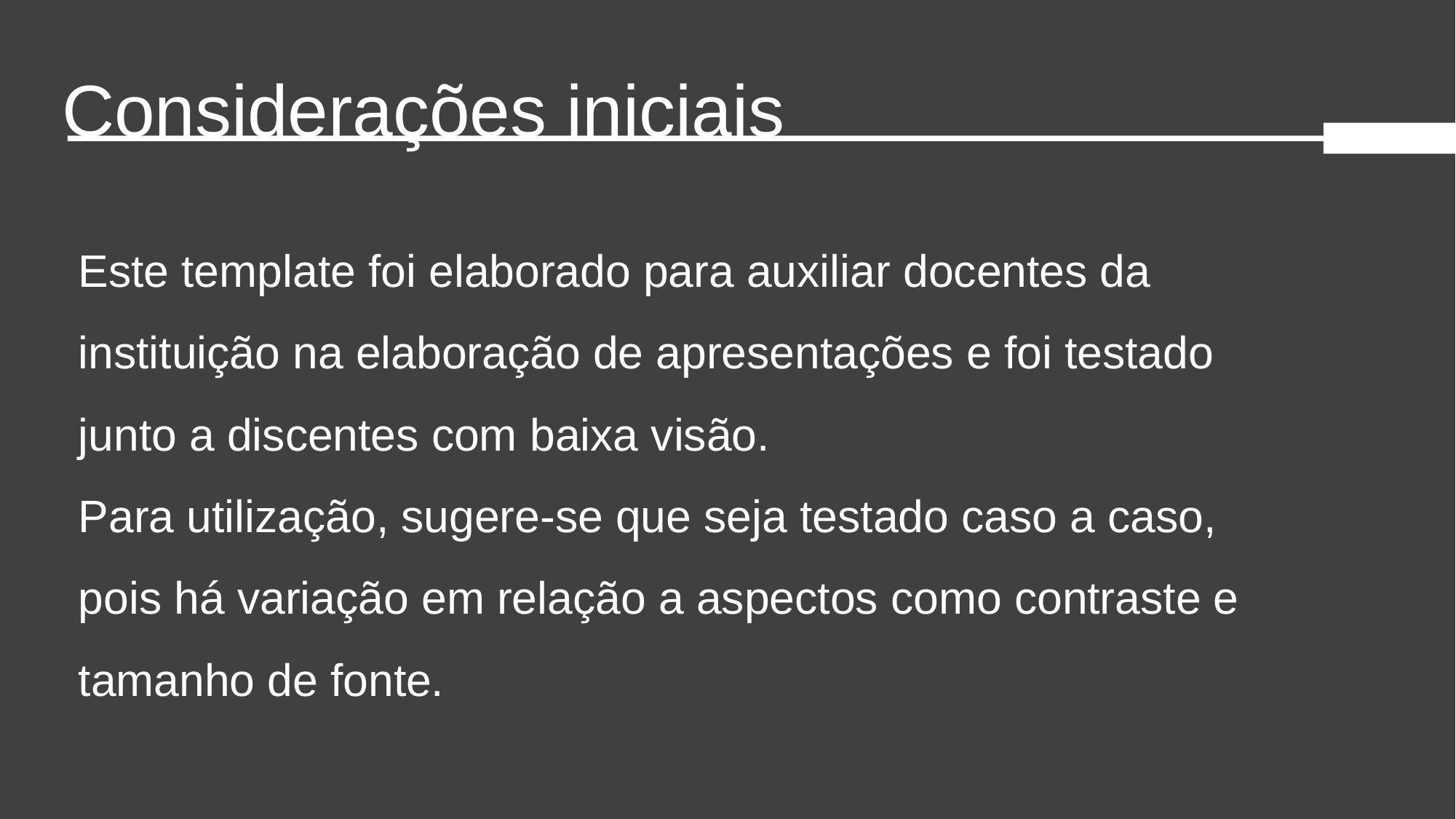

Considerações iniciais

Este template foi elaborado para auxiliar docentes da instituição na elaboração de apresentações e foi testado junto a discentes com baixa visão.
Para utilização, sugere-se que seja testado caso a caso, pois há variação em relação a aspectos como contraste e tamanho de fonte.